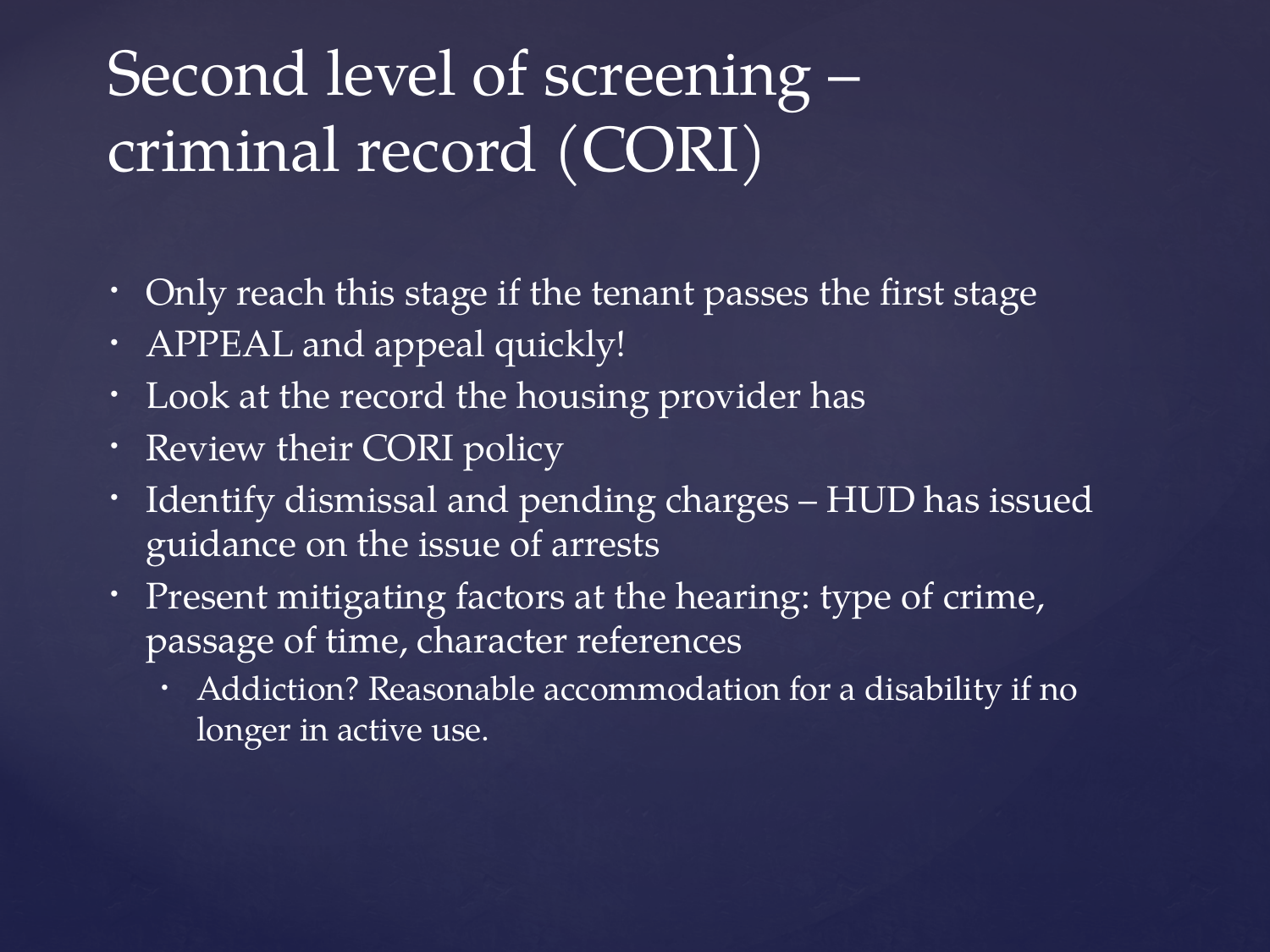

# Second level of screening – criminal record (CORI)
Only reach this stage if the tenant passes the first stage
APPEAL and appeal quickly!
Look at the record the housing provider has
Review their CORI policy
Identify dismissal and pending charges – HUD has issued guidance on the issue of arrests
Present mitigating factors at the hearing: type of crime, passage of time, character references
Addiction? Reasonable accommodation for a disability if no longer in active use.